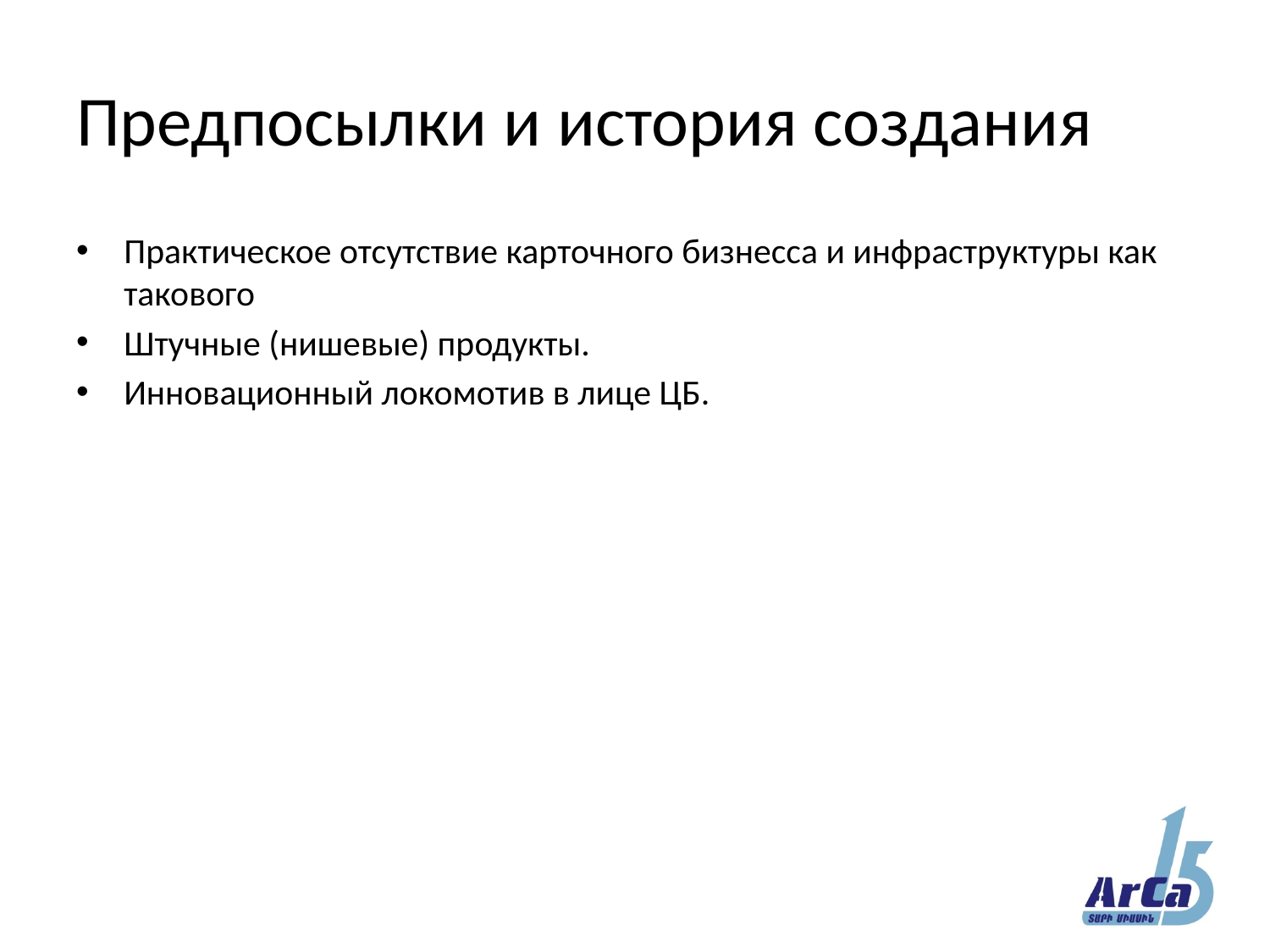

# Предпосылки и история создания
Практическое отсутствие карточного бизнесса и инфраструктуры как такового
Штучные (нишевые) продукты.
Инновационный локомотив в лице ЦБ.